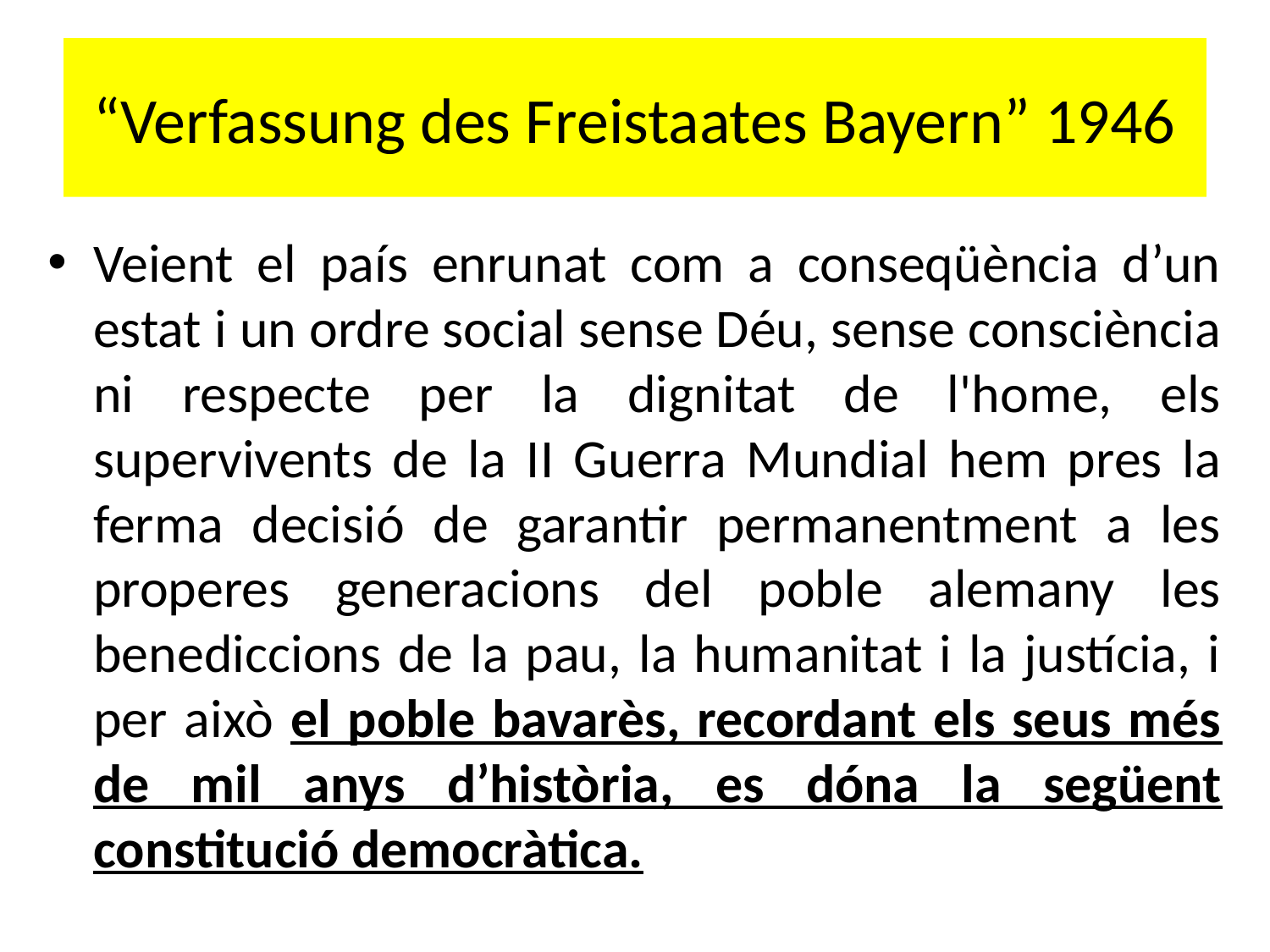

# “Verfassung des Freistaates Bayern” 1946
Veient el país enrunat com a conseqüència d’un estat i un ordre social sense Déu, sense consciència ni respecte per la dignitat de l'home, els supervivents de la II Guerra Mundial hem pres la ferma decisió de garantir permanentment a les properes generacions del poble alemany les benediccions de la pau, la humanitat i la justícia, i per això el poble bavarès, recordant els seus més de mil anys d’història, es dóna la següent constitució democràtica.